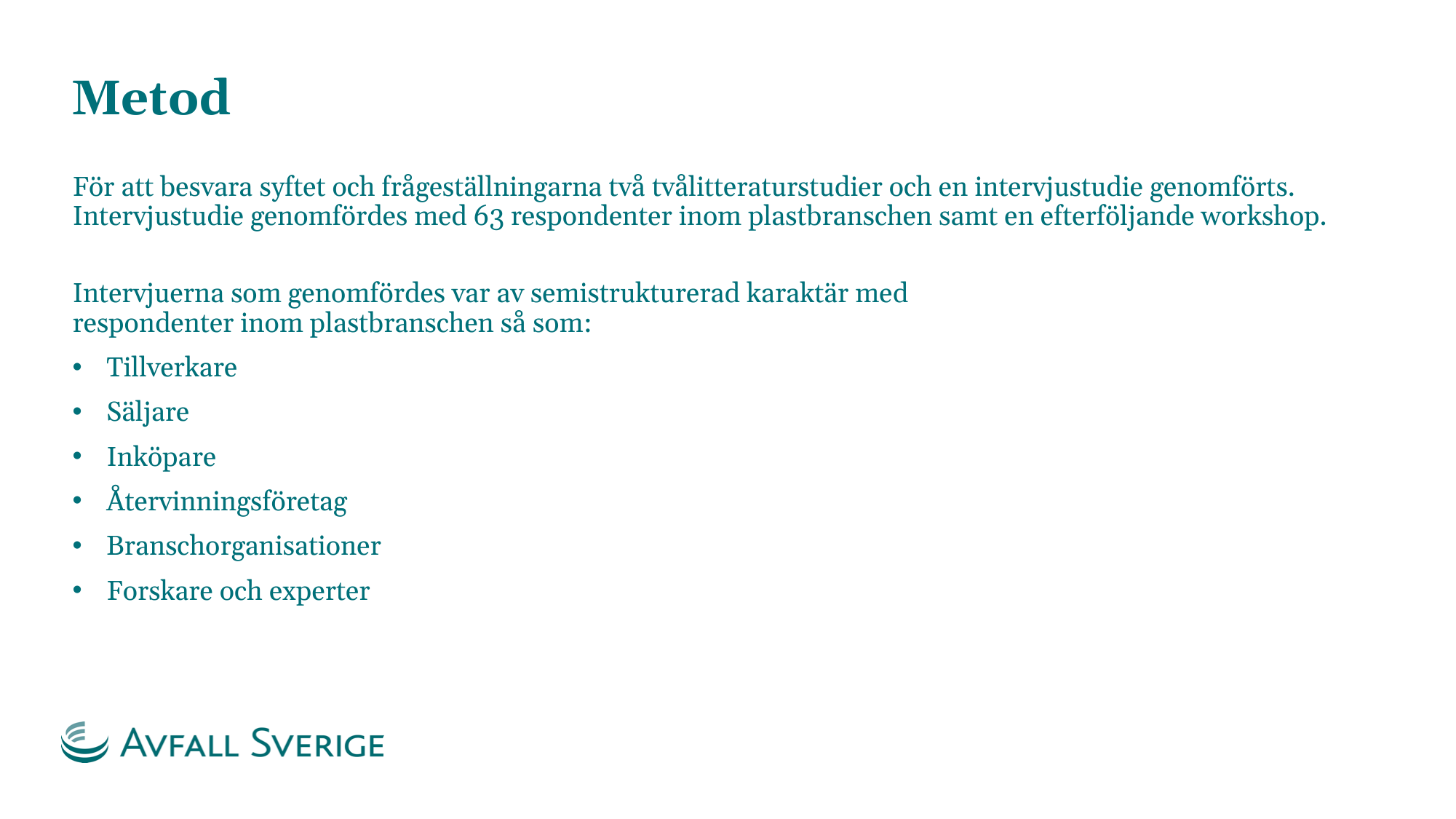

# Metod
För att besvara syftet och frågeställningarna två tvålitteraturstudier och en intervjustudie genomförts. Intervjustudie genomfördes med 63 respondenter inom plastbranschen samt en efterföljande workshop.
Intervjuerna som genomfördes var av semistrukturerad karaktär med
respondenter inom plastbranschen så som:
Tillverkare
Säljare
Inköpare
Återvinningsföretag
Branschorganisationer
Forskare och experter